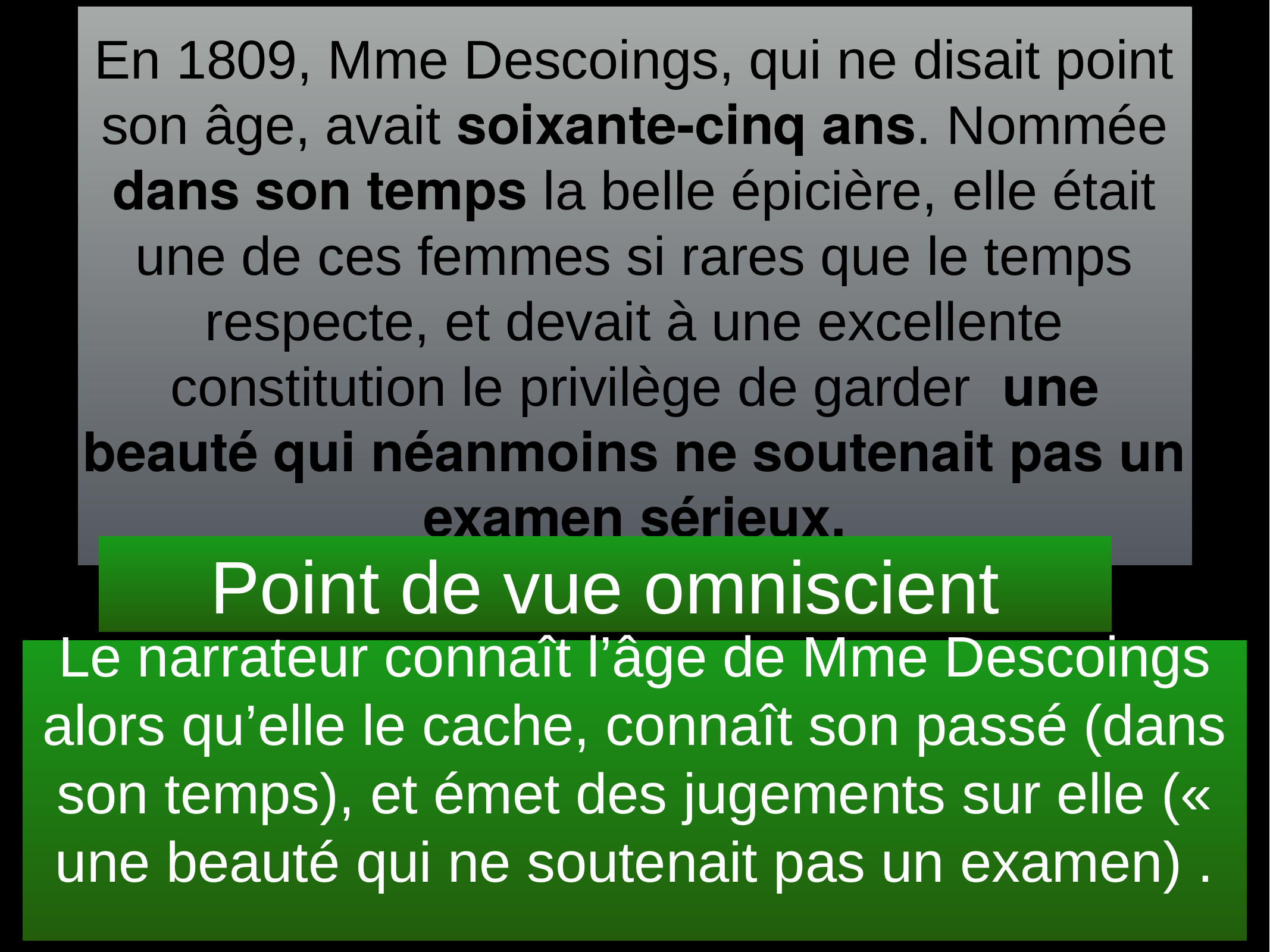

En 1809, Mme Descoings, qui ne disait point son âge, avait soixante-cinq ans. Nommée dans son temps la belle épicière, elle était une de ces femmes si rares que le temps respecte, et devait à une excellente constitution le privilège de garder  une beauté qui néanmoins ne soutenait pas un examen sérieux.
Point de vue omniscient
Le narrateur connaît l’âge de Mme Descoings alors qu’elle le cache, connaît son passé (dans son temps), et émet des jugements sur elle (« une beauté qui ne soutenait pas un examen) .